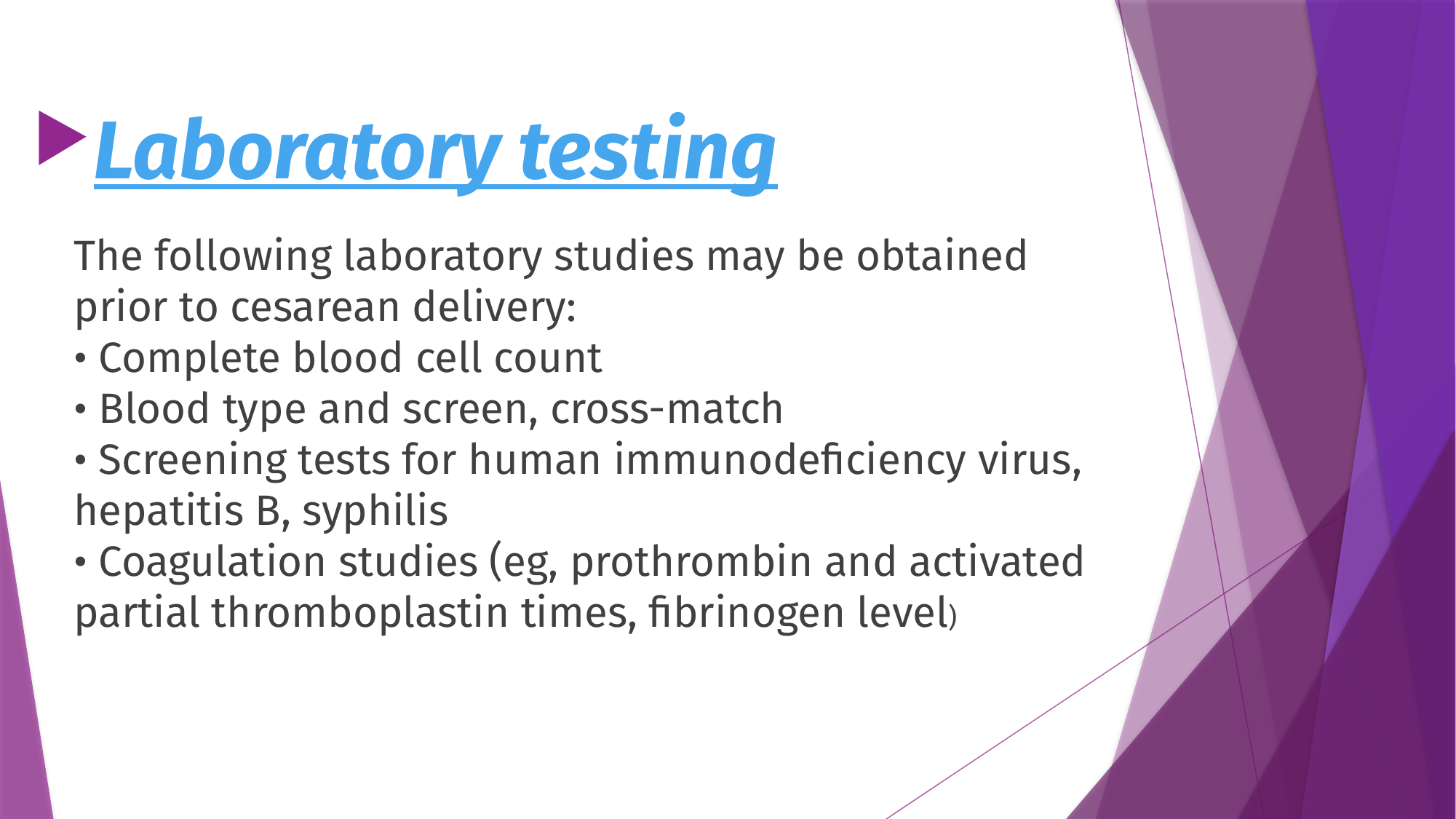

Laboratory testing
The following laboratory studies may be obtained prior to cesarean delivery:
• Complete blood cell count
• Blood type and screen, cross-match
• Screening tests for human immunodeficiency virus, hepatitis B, syphilis
• Coagulation studies (eg, prothrombin and activated partial thromboplastin times, fibrinogen level)